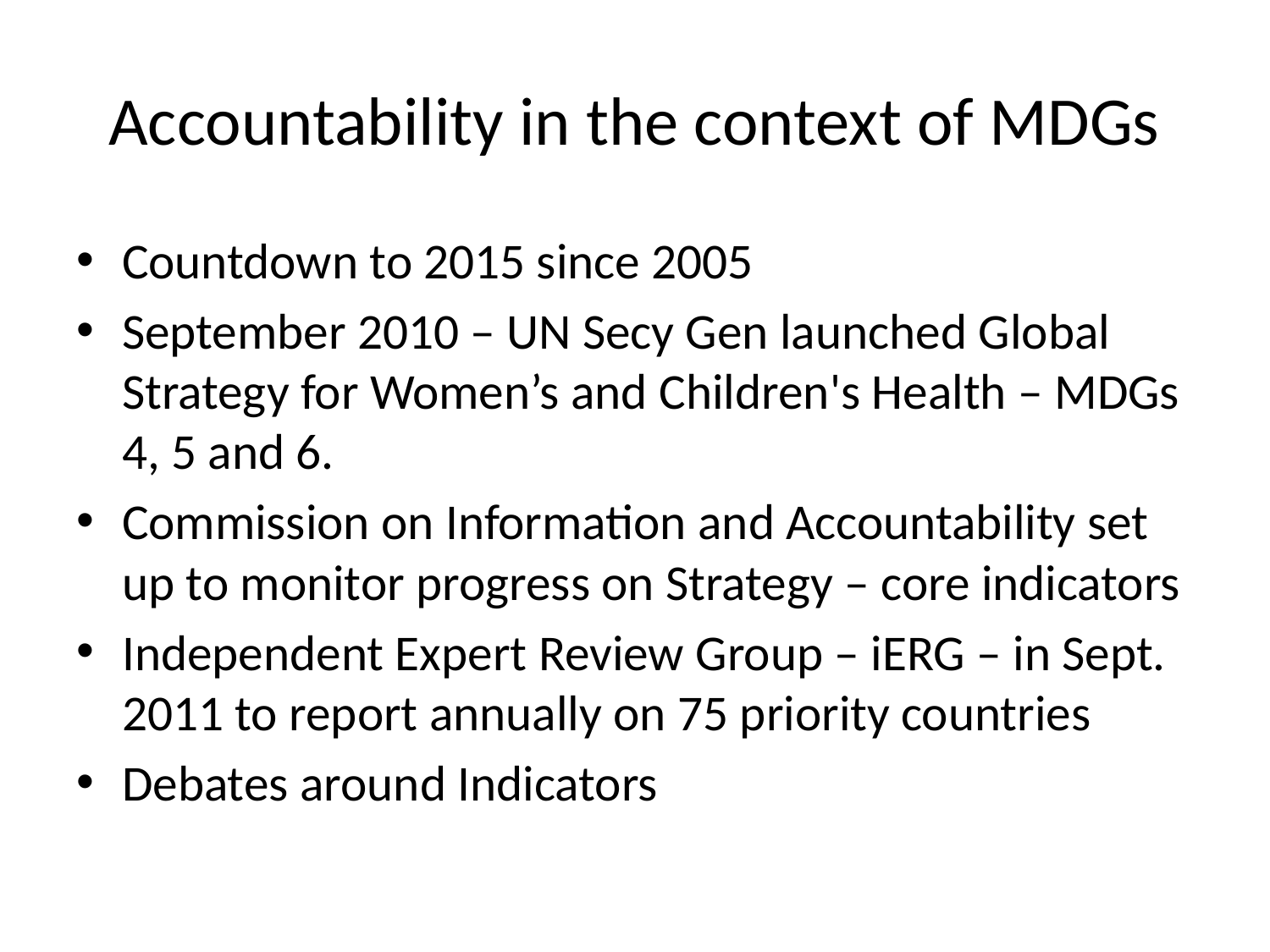

# Accountability in the context of MDGs
Countdown to 2015 since 2005
September 2010 – UN Secy Gen launched Global Strategy for Women’s and Children's Health – MDGs 4, 5 and 6.
Commission on Information and Accountability set up to monitor progress on Strategy – core indicators
Independent Expert Review Group – iERG – in Sept. 2011 to report annually on 75 priority countries
Debates around Indicators